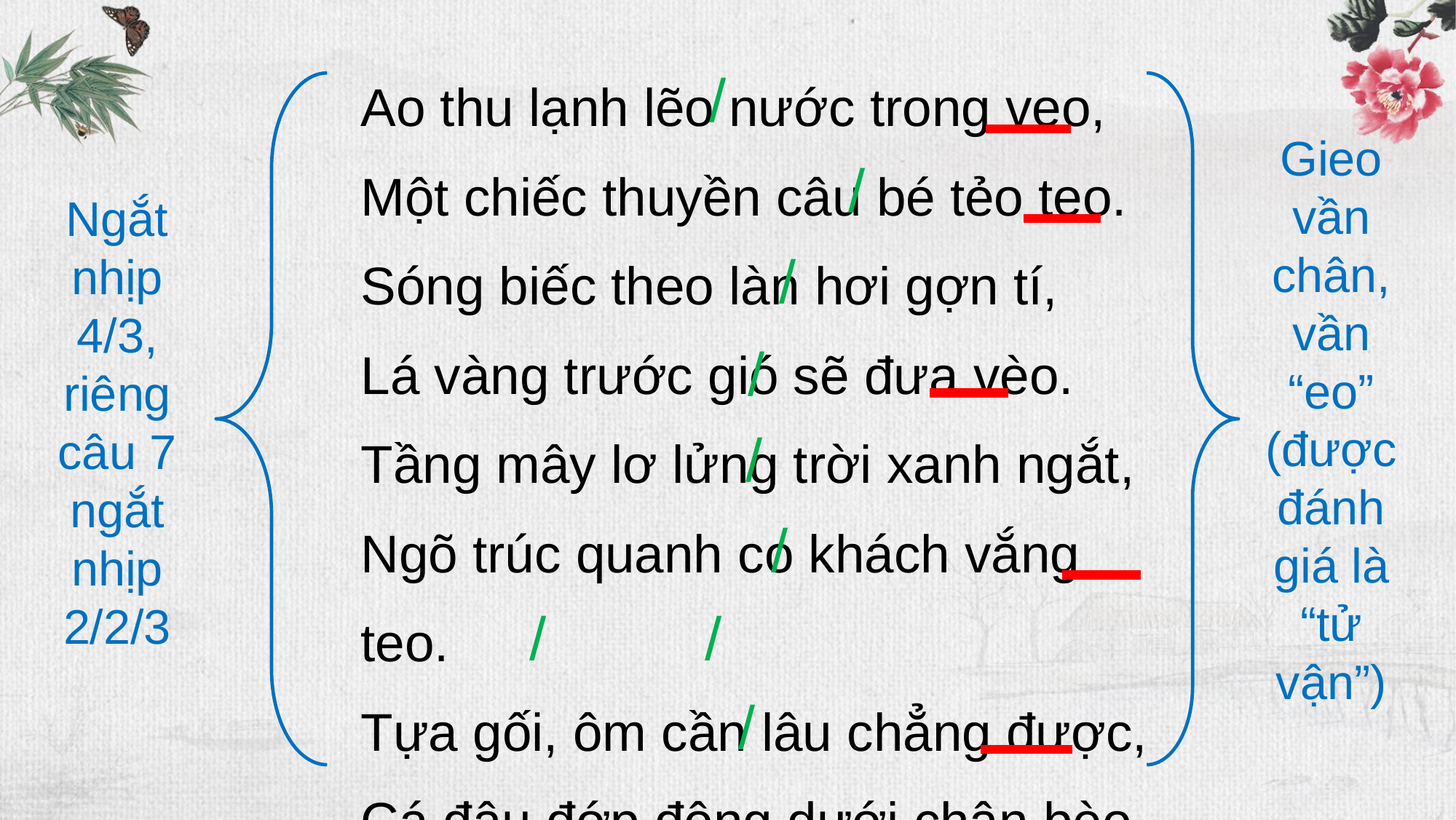

Ao thu lạnh lẽo nước trong veo,
Một chiếc thuyền câu bé tẻo teo.
Sóng biếc theo làn hơi gợn tí,
Lá vàng trước gió sẽ đưa vèo.
Tầng mây lơ lửng trời xanh ngắt,
Ngõ trúc quanh co khách vắng teo.
Tựa gối, ôm cần lâu chẳng được,
Cá đâu đớp động dưới chân bèo.
/

Ngắt nhịp 4/3, riêng câu 7 ngắt nhịp 2/2/3

Gieo vần chân, vần “eo” (được đánh giá là “tử vận”)
/
/
/
/
/
/
/
/